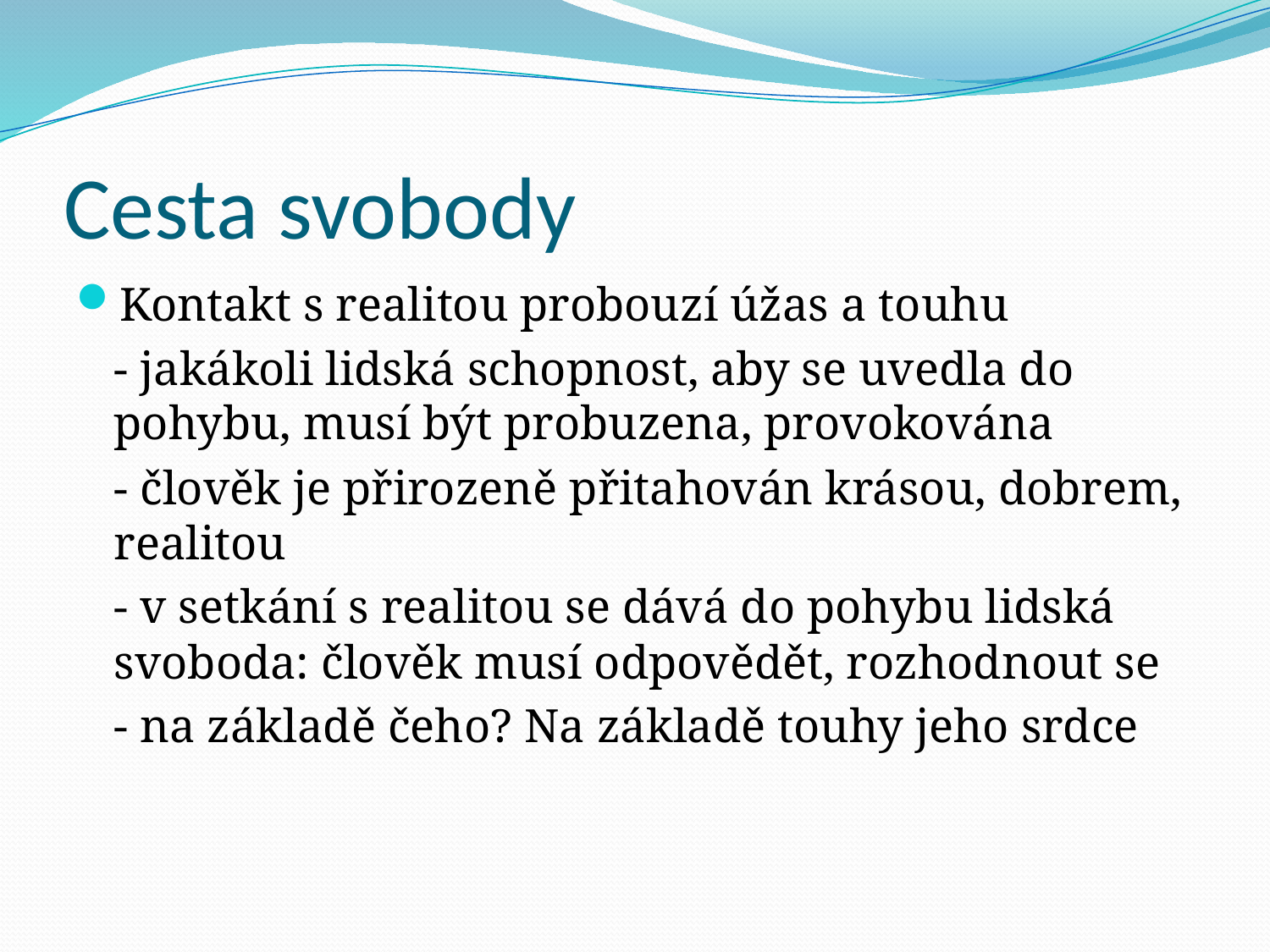

# Cesta svobody
Kontakt s realitou probouzí úžas a touhu
	- jakákoli lidská schopnost, aby se uvedla do pohybu, musí být probuzena, provokována
	- člověk je přirozeně přitahován krásou, dobrem, realitou
	- v setkání s realitou se dává do pohybu lidská svoboda: člověk musí odpovědět, rozhodnout se
	- na základě čeho? Na základě touhy jeho srdce